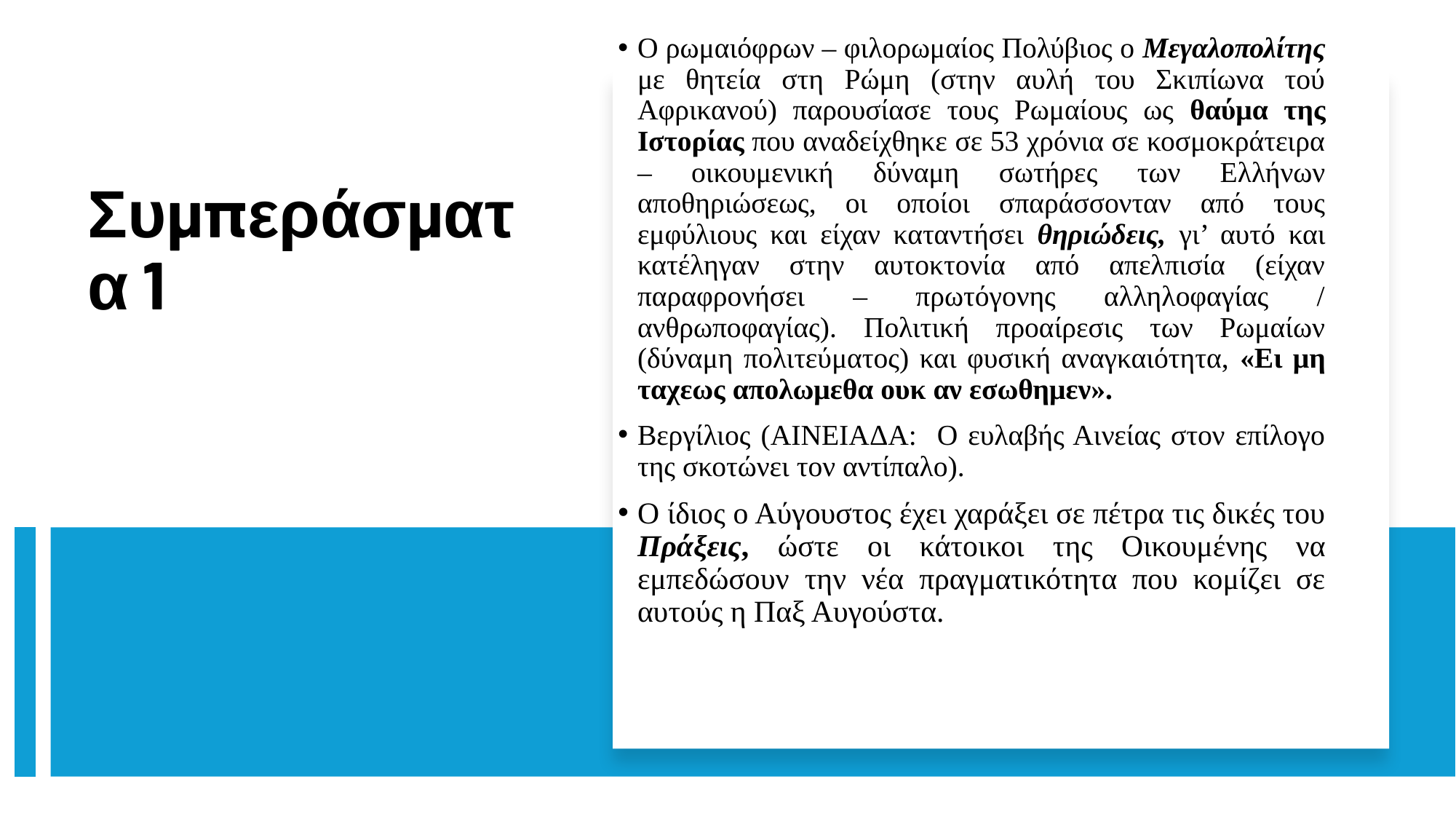

Ο ρωμαιόφρων – φιλορωμαίος Πολύβιος ο Μεγαλοπολίτης με θητεία στη Ρώμη (στην αυλή του Σκιπίωνα τού Αφρικανού) παρουσίασε τους Ρωμαίους ως θαύμα της Ιστορίας που αναδείχθηκε σε 53 χρόνια σε κοσμοκράτειρα – οικουμενική δύναμη σωτήρες των Ελλήνων αποθηριώσεως, οι οποίοι σπαράσσονταν από τους εμφύλιους και είχαν καταντήσει θηριώδεις, γι’ αυτό και κατέληγαν στην αυτοκτονία από απελπισία (είχαν παραφρονήσει – πρωτόγονης αλληλοφαγίας / ανθρωποφαγίας). Πολιτική προαίρεσις των Ρωμαίων (δύναμη πολιτεύματος) και φυσική αναγκαιότητα, «Ει μη ταχεως απολωμεθα ουκ αν εσωθημεν».
Βεργίλιος (ΑΙΝΕΙΑΔΑ:  Ο ευλαβής Αινείας στον επίλογο της σκοτώνει τον αντίπαλο).
Ο ίδιος ο Αύγουστος έχει χαράξει σε πέτρα τις δικές του Πράξεις, ώστε οι κάτοικοι της Οικουμένης να εμπεδώσουν την νέα πραγματικότητα που κομίζει σε αυτούς η Παξ Αυγούστα.

# Συμπεράσματα 1